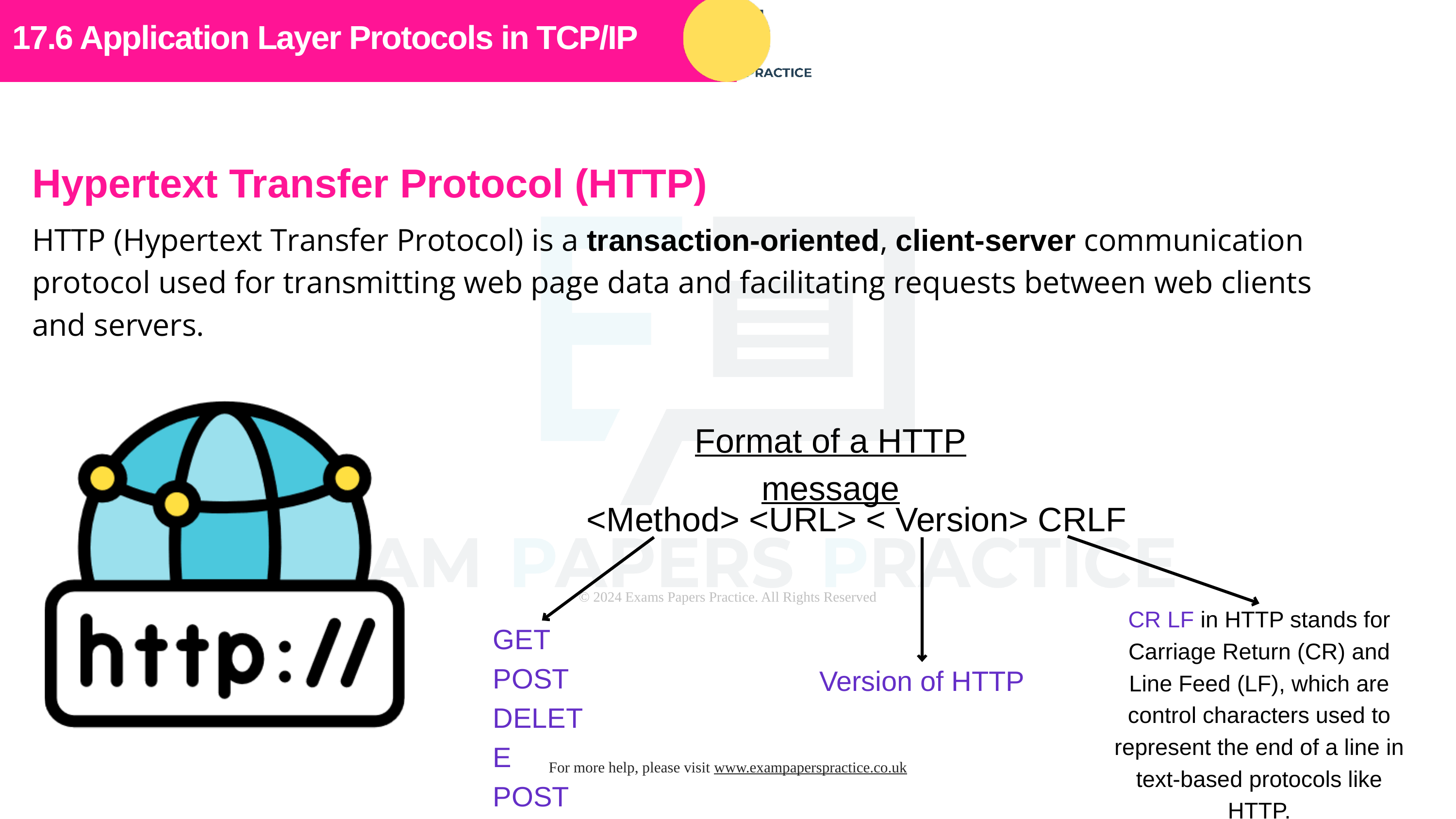

Subtopic 1
17.6 Application Layer Protocols in TCP/IP
Hypertext Transfer Protocol (HTTP)
HTTP (Hypertext Transfer Protocol) is a transaction-oriented, client-server communication protocol used for transmitting web page data and facilitating requests between web clients and servers.

Format of a HTTP message
<Method> <URL> < Version> CRLF

CR LF in HTTP stands for Carriage Return (CR) and Line Feed (LF), which are control characters used to represent the end of a line in text-based protocols like HTTP.
GET
POST
DELETE
POST
Version of HTTP